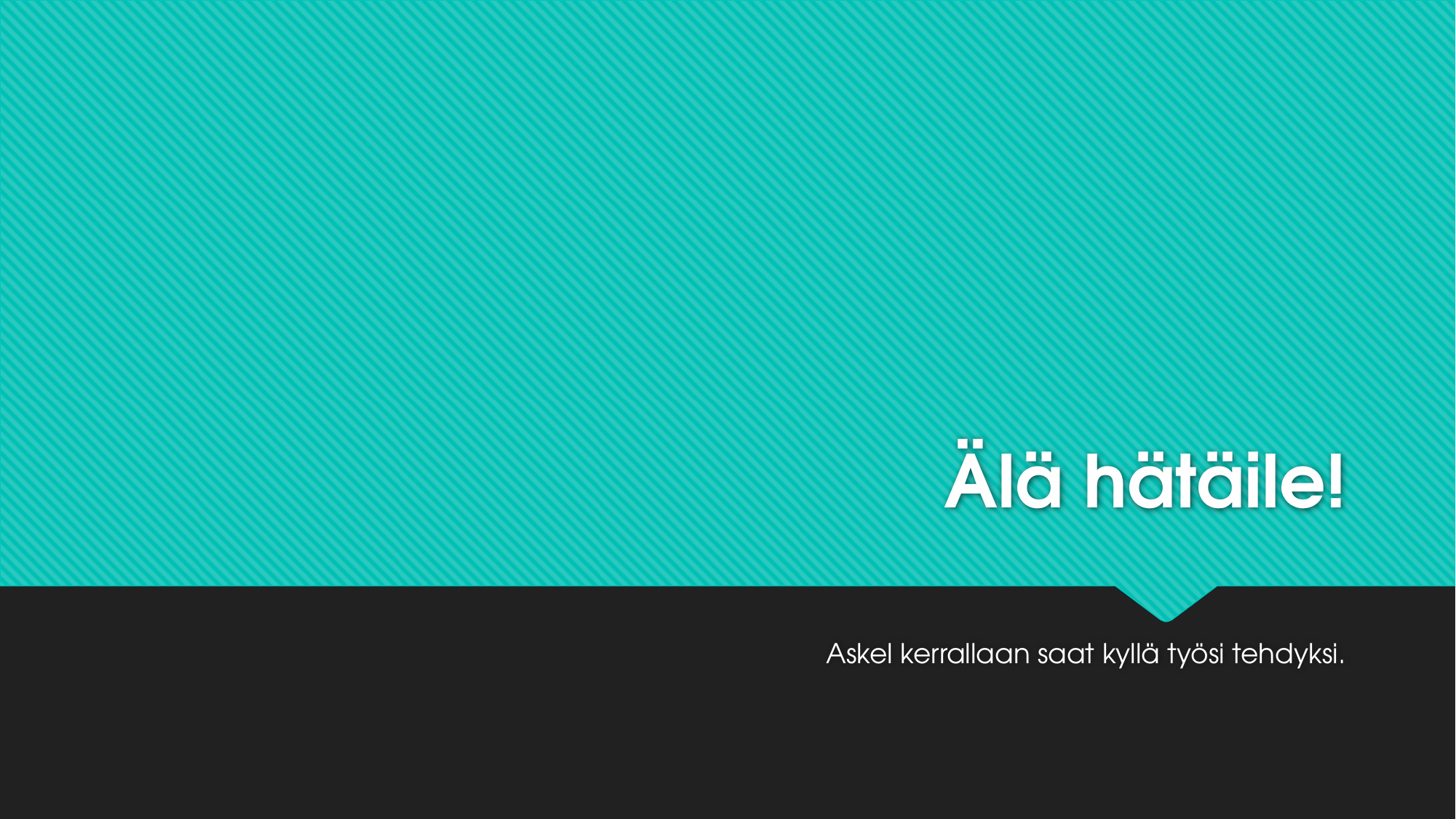

# Älä hätäile!
Askel kerrallaan saat kyllä työsi tehdyksi.